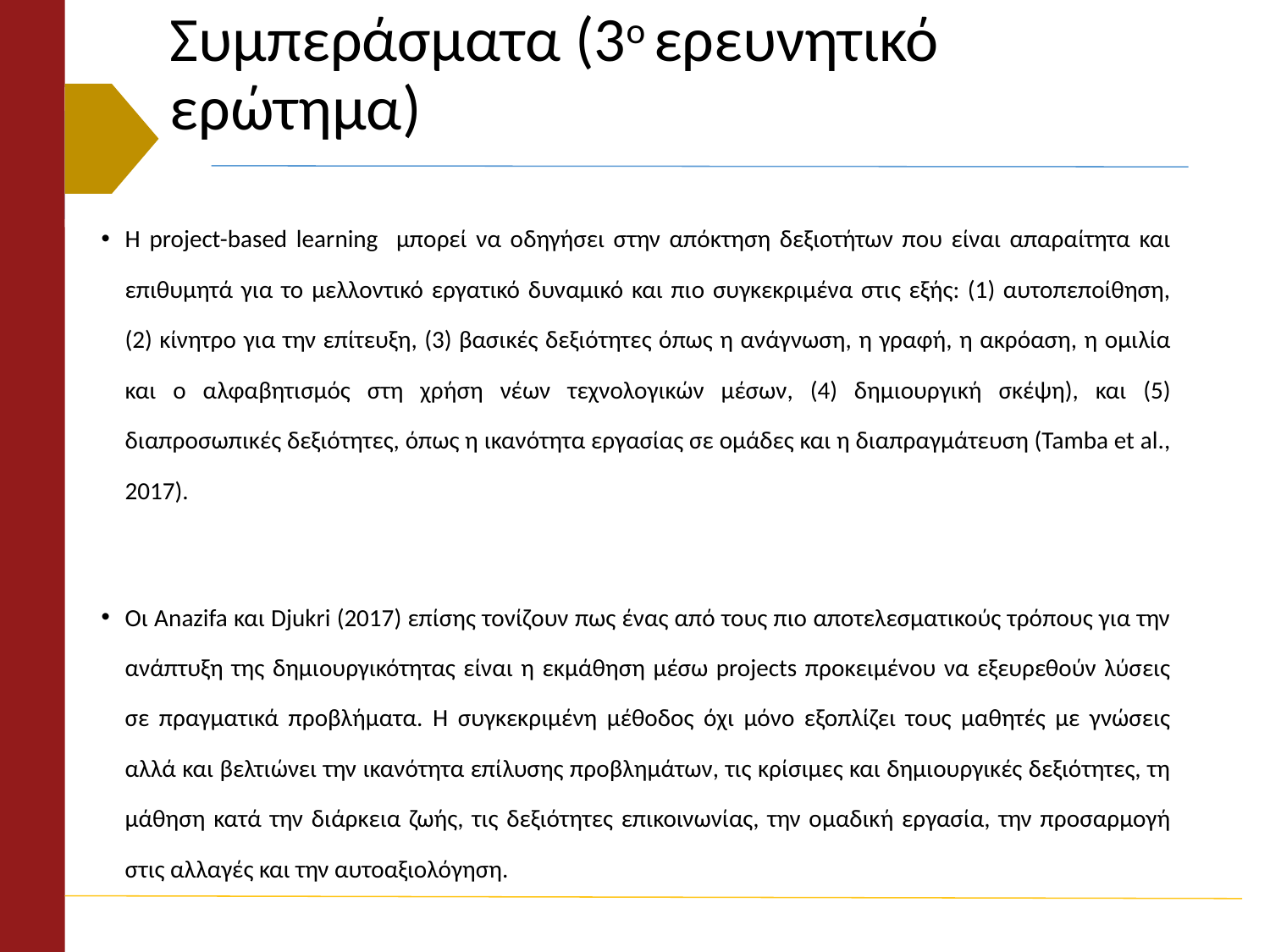

# Συμπεράσματα (3o ερευνητικό ερώτημα)
Η project-based learning  μπορεί να οδηγήσει στην απόκτηση δεξιοτήτων που είναι απαραίτητα και επιθυμητά για το μελλοντικό εργατικό δυναμικό και πιο συγκεκριμένα στις εξής: (1) αυτοπεποίθηση, (2) κίνητρο για την επίτευξη, (3) βασικές δεξιότητες όπως η ανάγνωση, η γραφή, η ακρόαση, η ομιλία και ο αλφαβητισμός στη χρήση νέων τεχνολογικών μέσων, (4) δημιουργική σκέψη), και (5) διαπροσωπικές δεξιότητες, όπως η ικανότητα εργασίας σε ομάδες και η διαπραγμάτευση (Tamba et al., 2017).

Οι Anazifa και Djukri (2017) επίσης τονίζουν πως ένας από τους πιο αποτελεσματικούς τρόπους για την ανάπτυξη της δημιουργικότητας είναι η εκμάθηση μέσω projects προκειμένου να εξευρεθούν λύσεις σε πραγματικά προβλήματα. Η συγκεκριμένη μέθοδος όχι μόνο εξοπλίζει τους μαθητές με γνώσεις αλλά και βελτιώνει την ικανότητα επίλυσης προβλημάτων, τις κρίσιμες και δημιουργικές δεξιότητες, τη μάθηση κατά την διάρκεια ζωής, τις δεξιότητες επικοινωνίας, την ομαδική εργασία, την προσαρμογή στις αλλαγές και την αυτοαξιολόγηση.